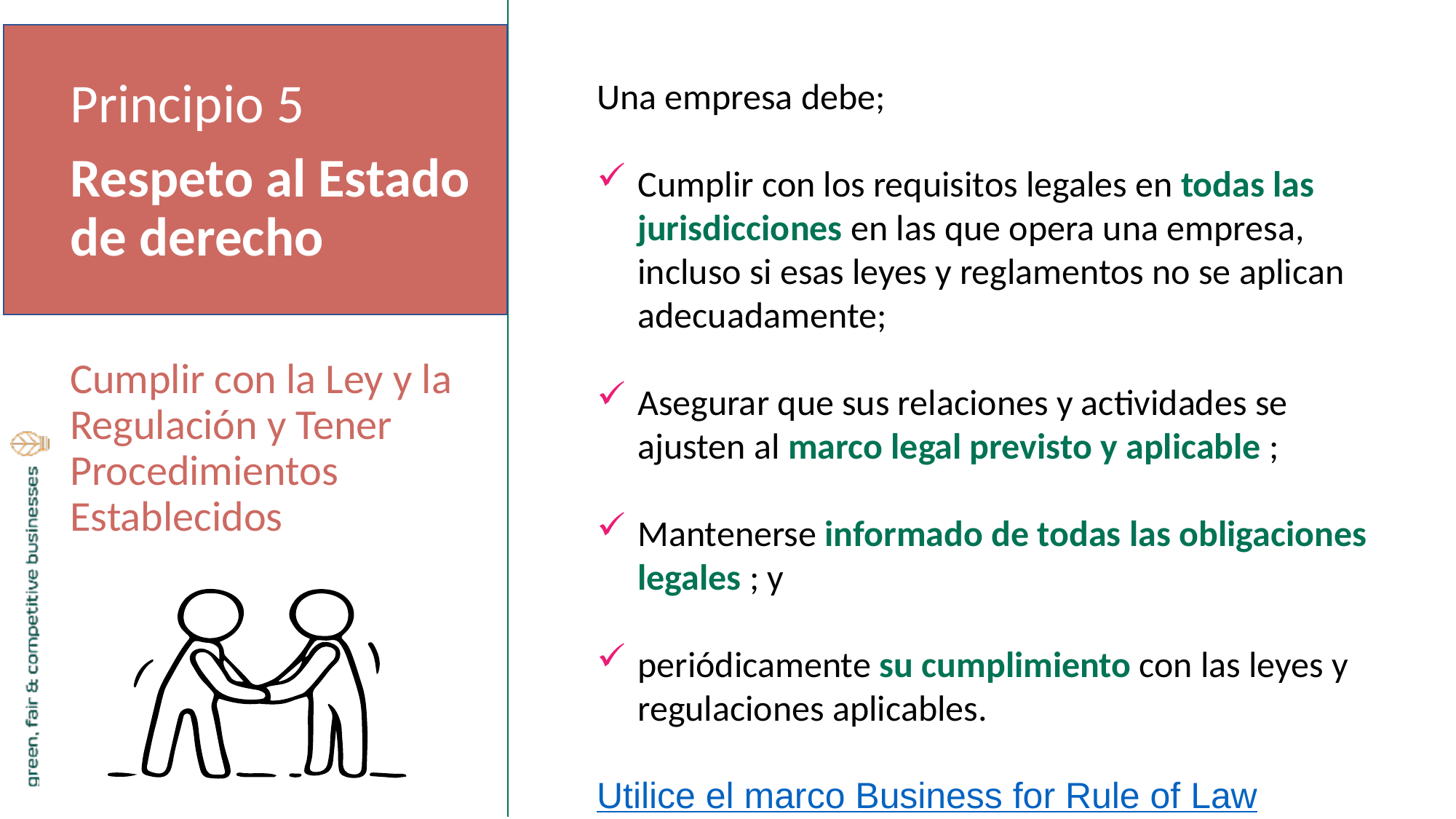

Una empresa debe;

Cumplir con los requisitos legales en todas las jurisdicciones en las que opera una empresa, incluso si esas leyes y reglamentos no se aplican adecuadamente;
Asegurar que sus relaciones y actividades se ajusten al marco legal previsto y aplicable ;
Mantenerse informado de todas las obligaciones legales ; y
periódicamente su cumplimiento con las leyes y regulaciones aplicables.

Utilice el marco Business for Rule of Law

Principio 5
Respeto al Estado de derecho

Cumplir con la Ley y la Regulación y Tener Procedimientos Establecidos